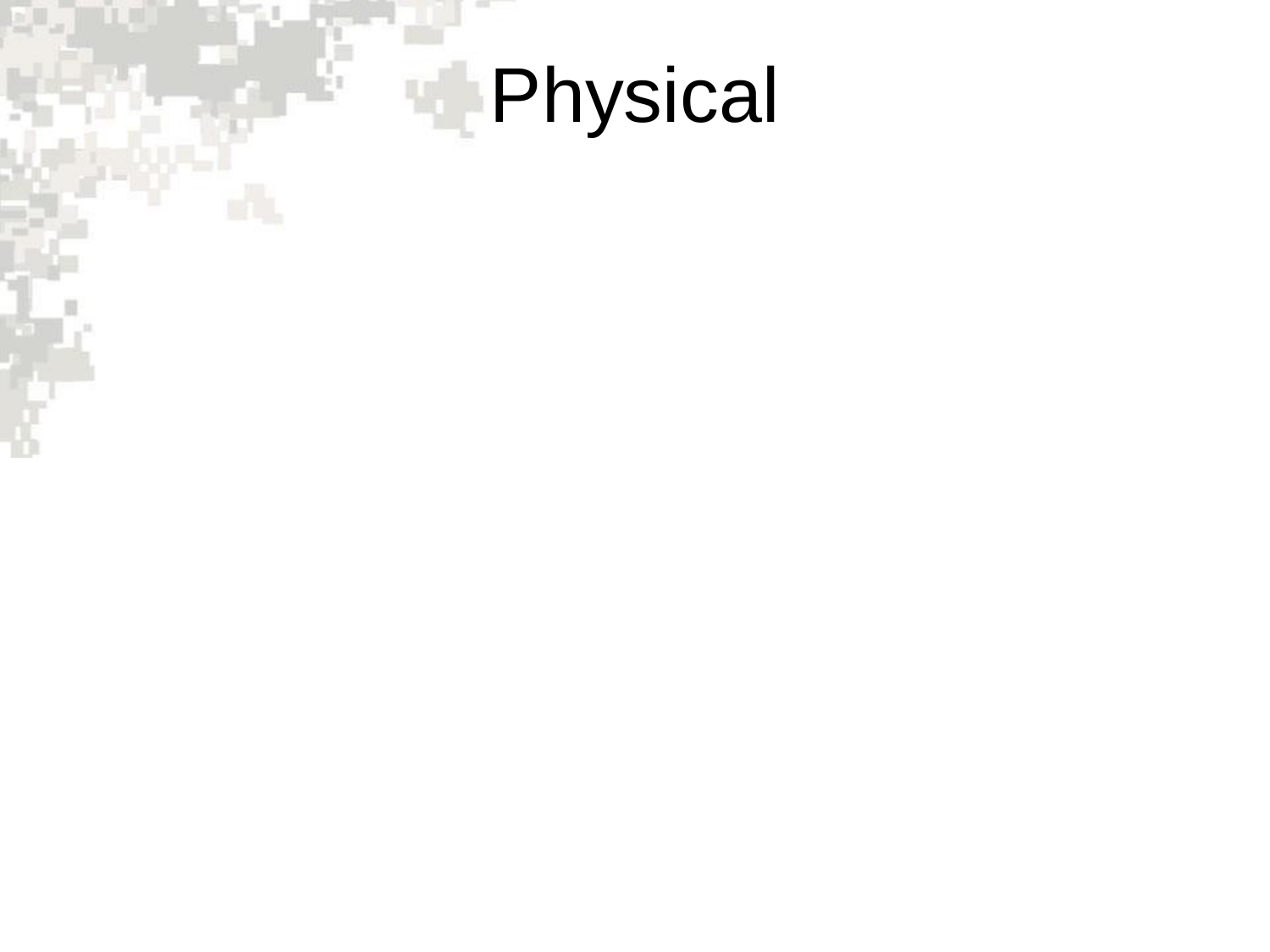

# Physical
PT every day in the morning for soldiers
Excellent gyms on base, free use for family
PT facilities (tracks, sheds) everywhere
Organized aerobics, CR, dance for all
Intra-mural sports